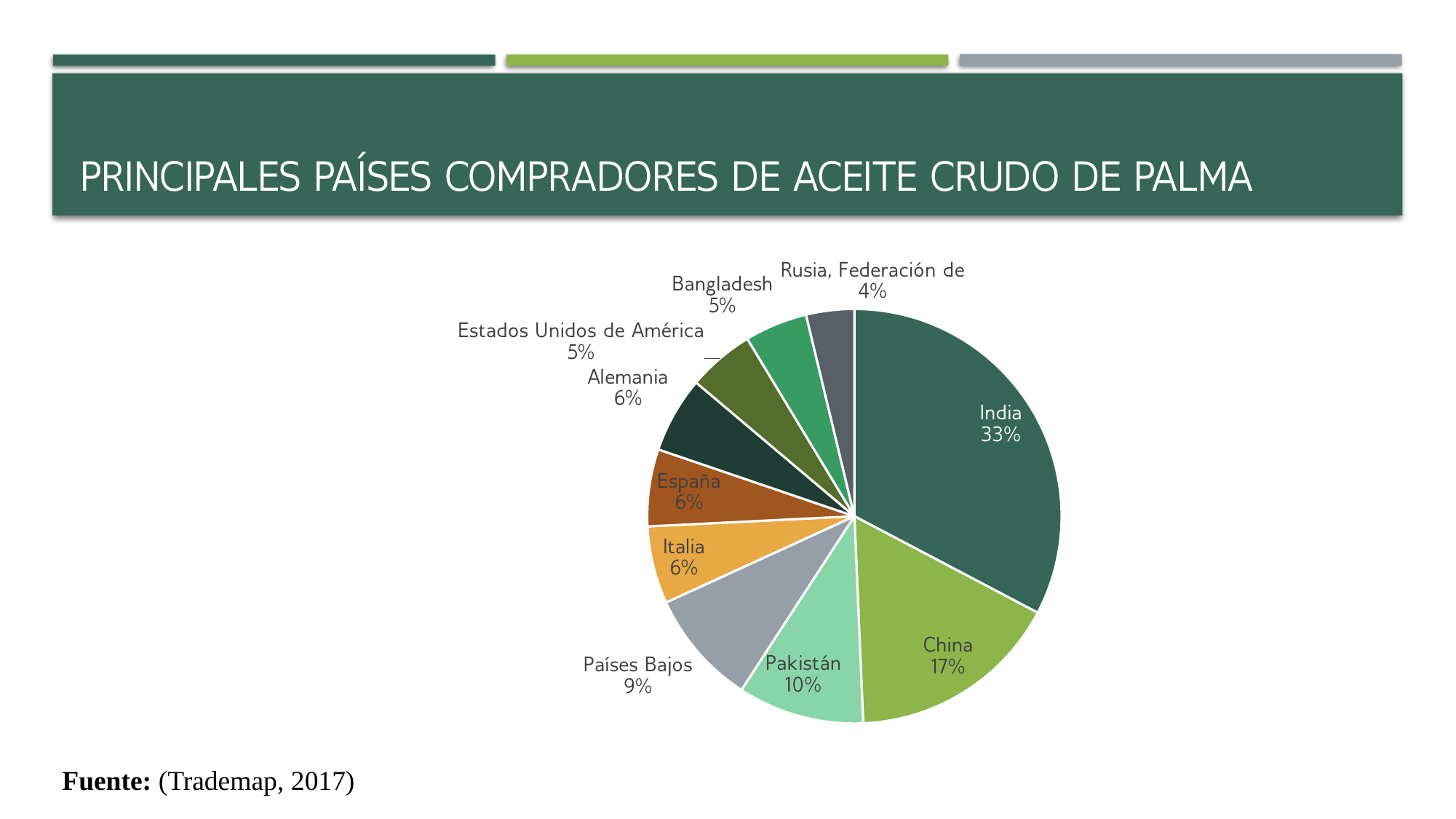

# Principales países compradores de aceite crudo de palma

### Chart

| Category |  |
|---|---|
| India | 5641652.0 |
| China | 2865460.0 |
| Pakistán | 1701168.0 |
| Países Bajos | 1549735.0 |
| Italia | 1043265.0 |
| España | 1036025.0 |
| Alemania | 1024159.0 |
| Estados Unidos de América | 895897.0 |
| Bangladesh | 844503.0 |
| Rusia, Federación de | 647000.0 |
Fuente: (Trademap, 2017)